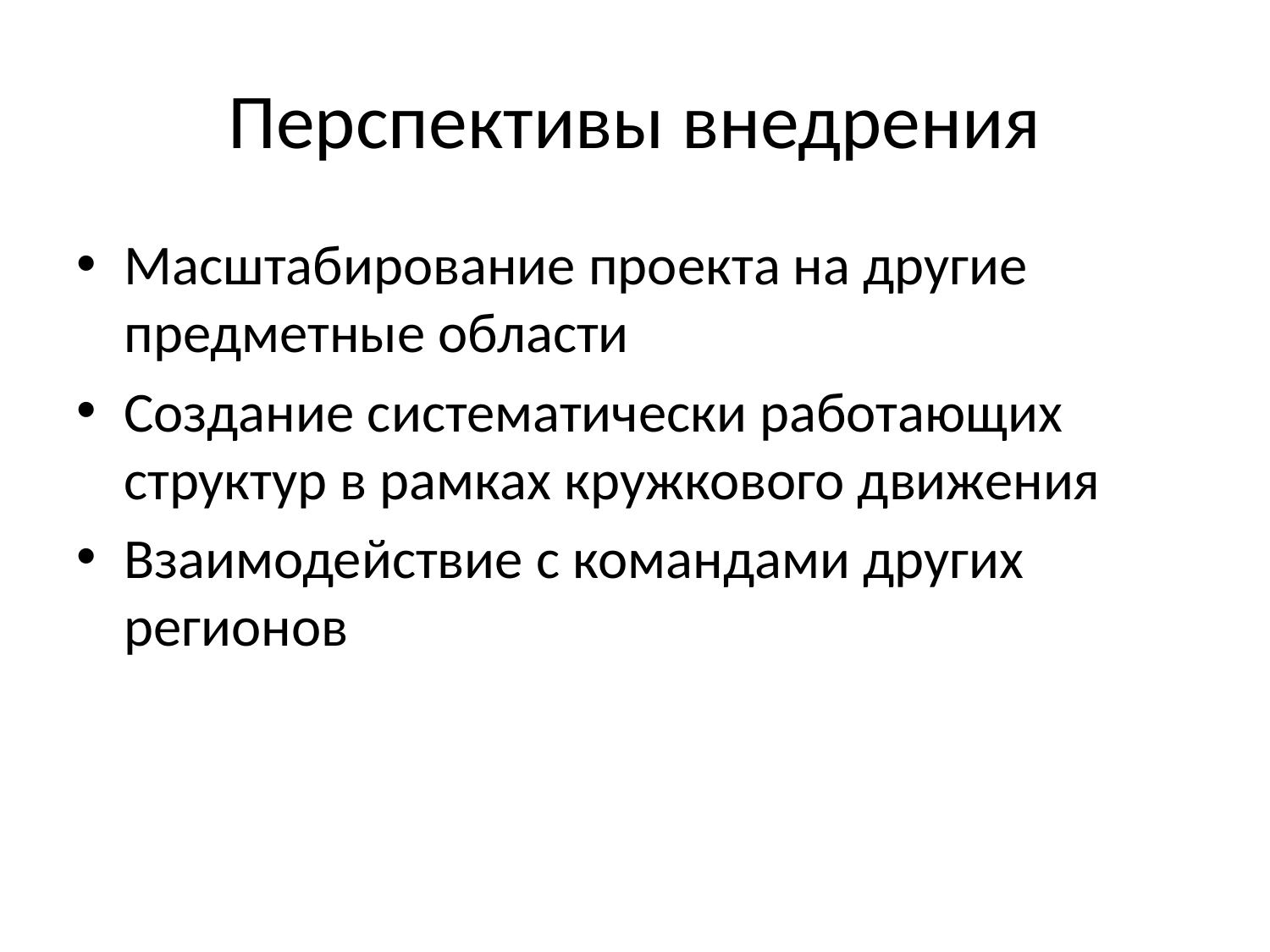

# Перспективы внедрения
Масштабирование проекта на другие предметные области
Создание систематически работающих структур в рамках кружкового движения
Взаимодействие с командами других регионов